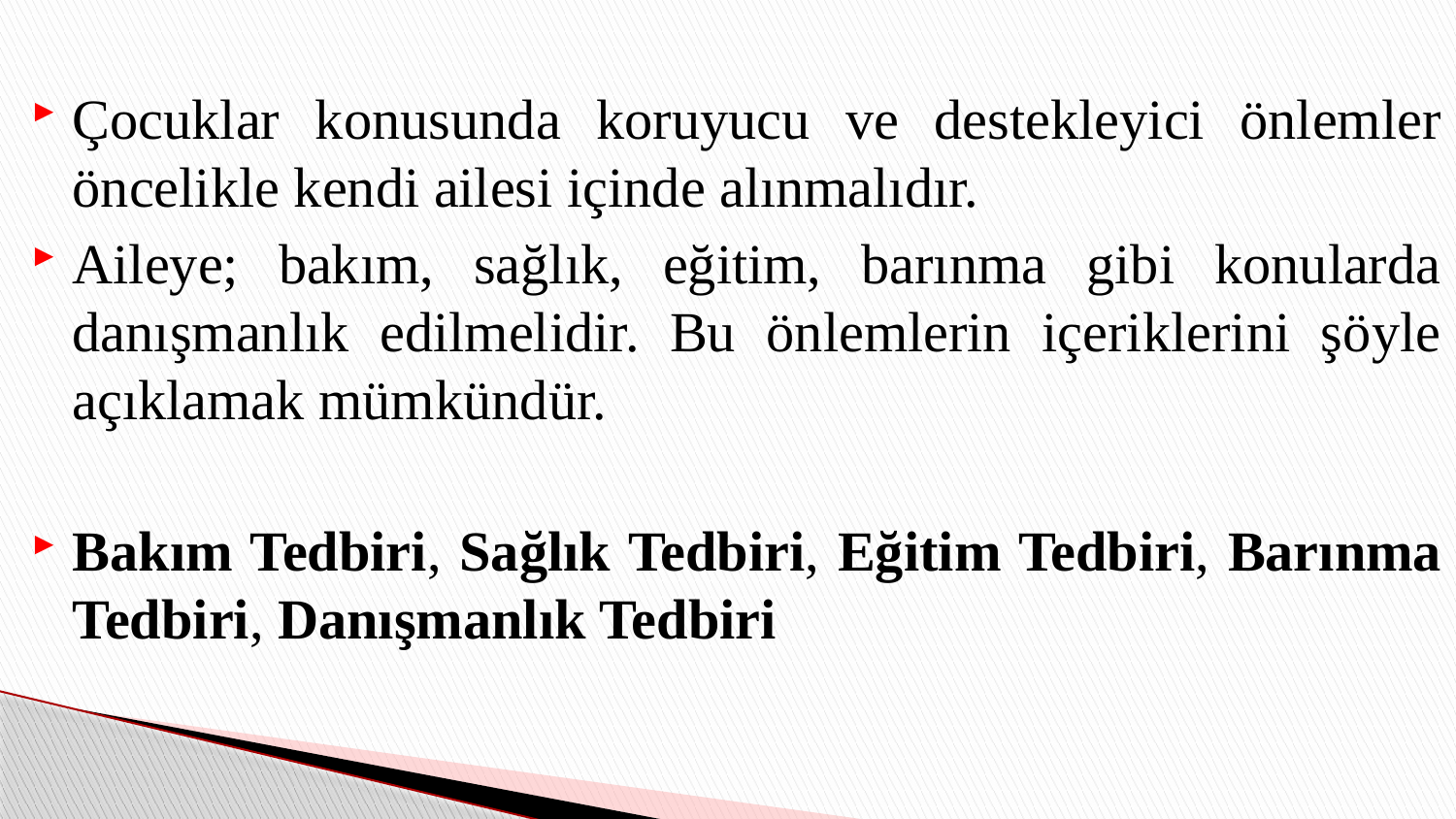

Çocuklar konusunda koruyucu ve destekleyici önlemler öncelikle kendi ailesi içinde alınmalıdır.
Aileye; bakım, sağlık, eğitim, barınma gibi konularda danışmanlık edilmelidir. Bu önlemlerin içeriklerini şöyle açıklamak mümkündür.

Bakım Tedbiri, Sağlık Tedbiri, Eğitim Tedbiri, Barınma Tedbiri, Danışmanlık Tedbiri